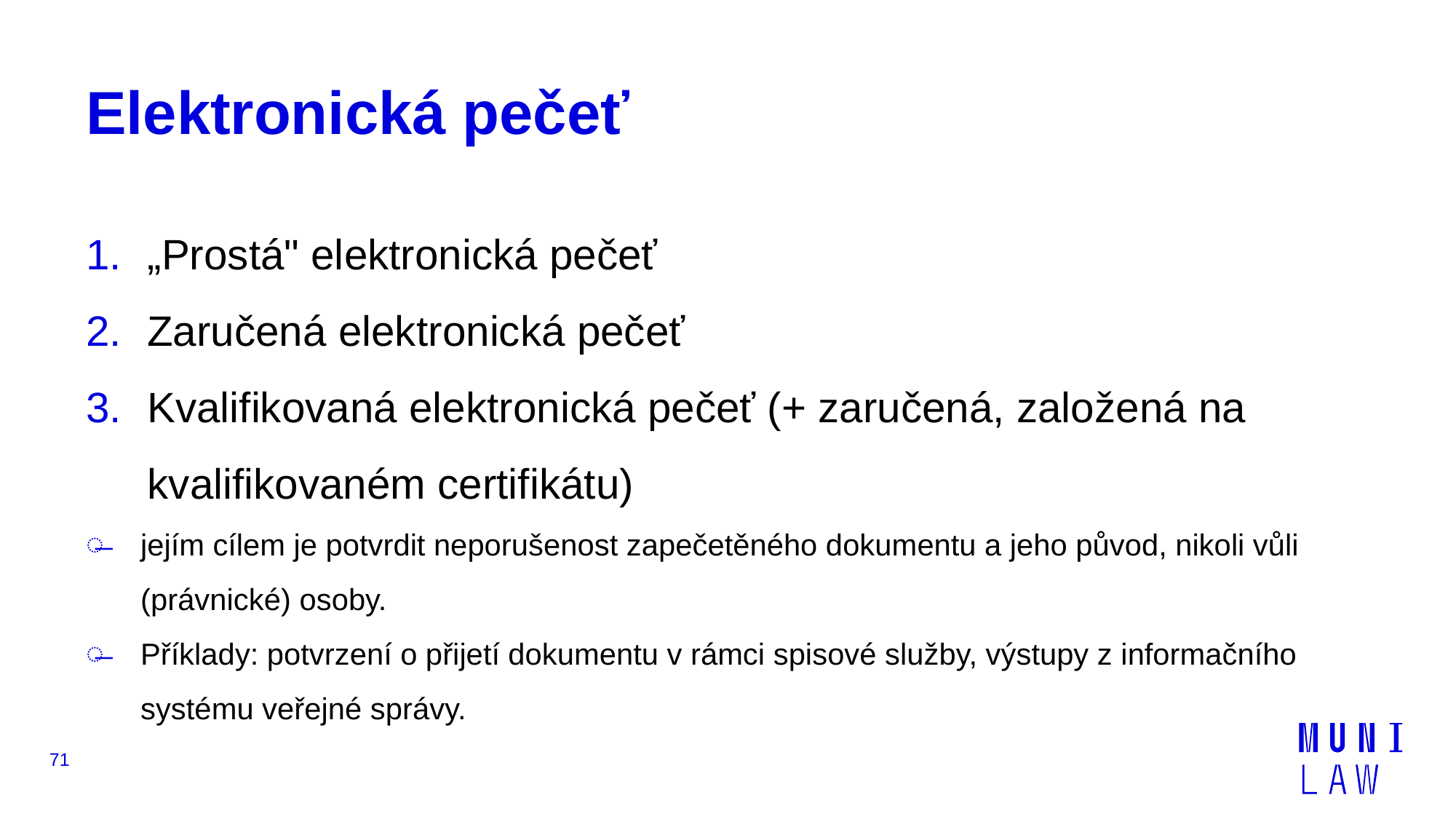

# Elektronická pečeť
„Prostá" elektronická pečeť
Zaručená elektronická pečeť
Kvalifikovaná elektronická pečeť (+ zaručená, založená na kvalifikovaném certifikátu)
jejím cílem je potvrdit neporušenost zapečetěného dokumentu a jeho původ, nikoli vůli (právnické) osoby.
Příklady: potvrzení o přijetí dokumentu v rámci spisové služby, výstupy z informačního systému veřejné správy.
71